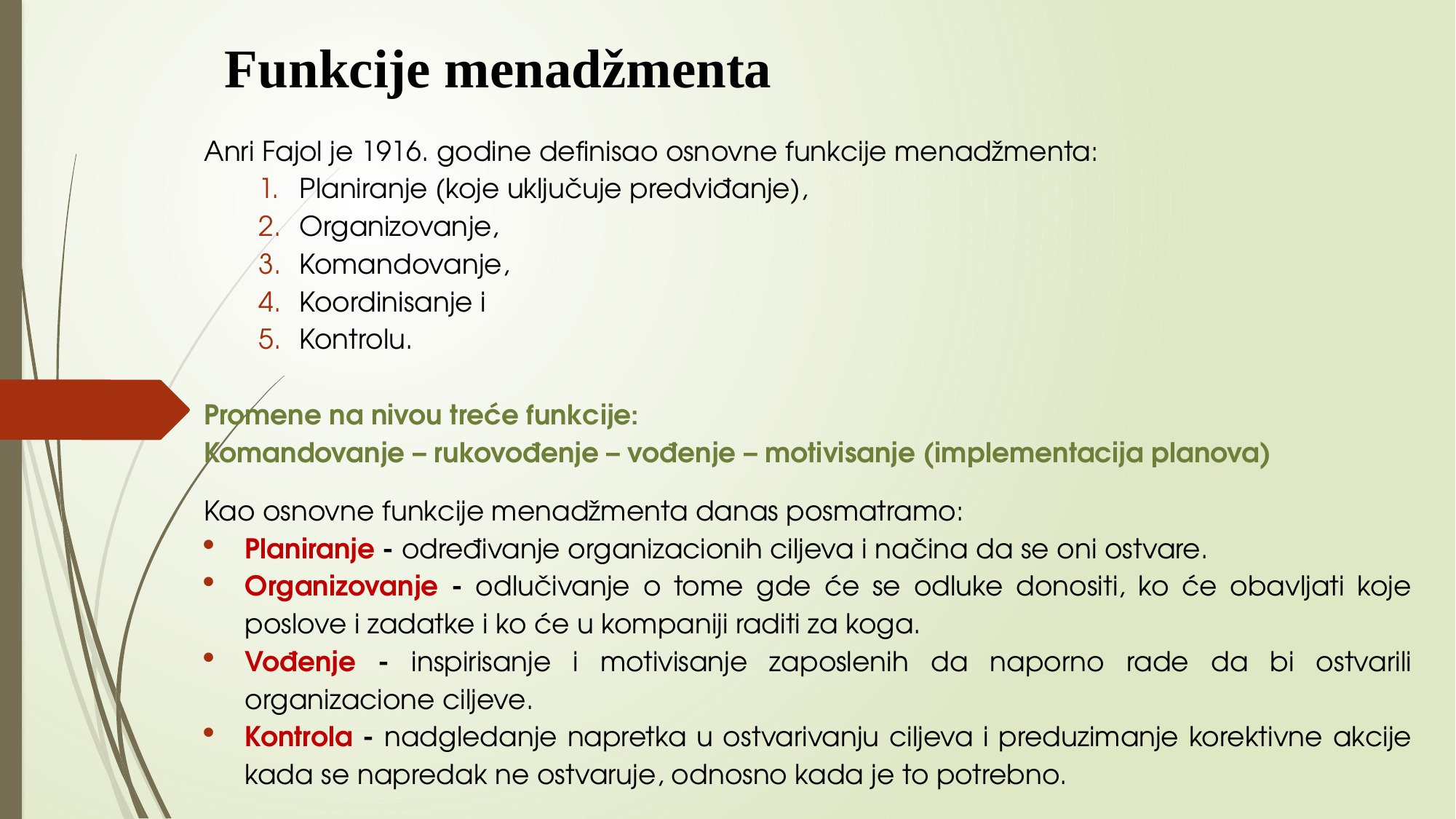

# Funkcije menadžmenta
Anri Fajol je 1916. godine definisao osnovne funkcije menadžmenta:
Planiranje (koje uključuje predviđanje),
Organizovanje,
Komandovanje,
Koordinisanje i
Kontrolu.

Promene na nivou treće funkcije:
Komandovanje – rukovođenje – vođenje – motivisanje (implementacija planova)

Kao osnovne funkcije menadžmenta danas posmatramo:
Planiranje - određivanje organizacionih ciljeva i načina da se oni ostvare.
Organizovanje - odlučivanje o tome gde će se odluke donositi, ko će obavljati koje poslove i zadatke i ko će u kompaniji raditi za koga.
Vođenje - inspirisanje i motivisanje zaposlenih da naporno rade da bi ostvarili organizacione ciljeve.
Kontrola - nadgledanje napretka u ostvarivanju ciljeva i preduzimanje korektivne akcije kada se napredak ne ostvaruje, odnosno kada je to potrebno.